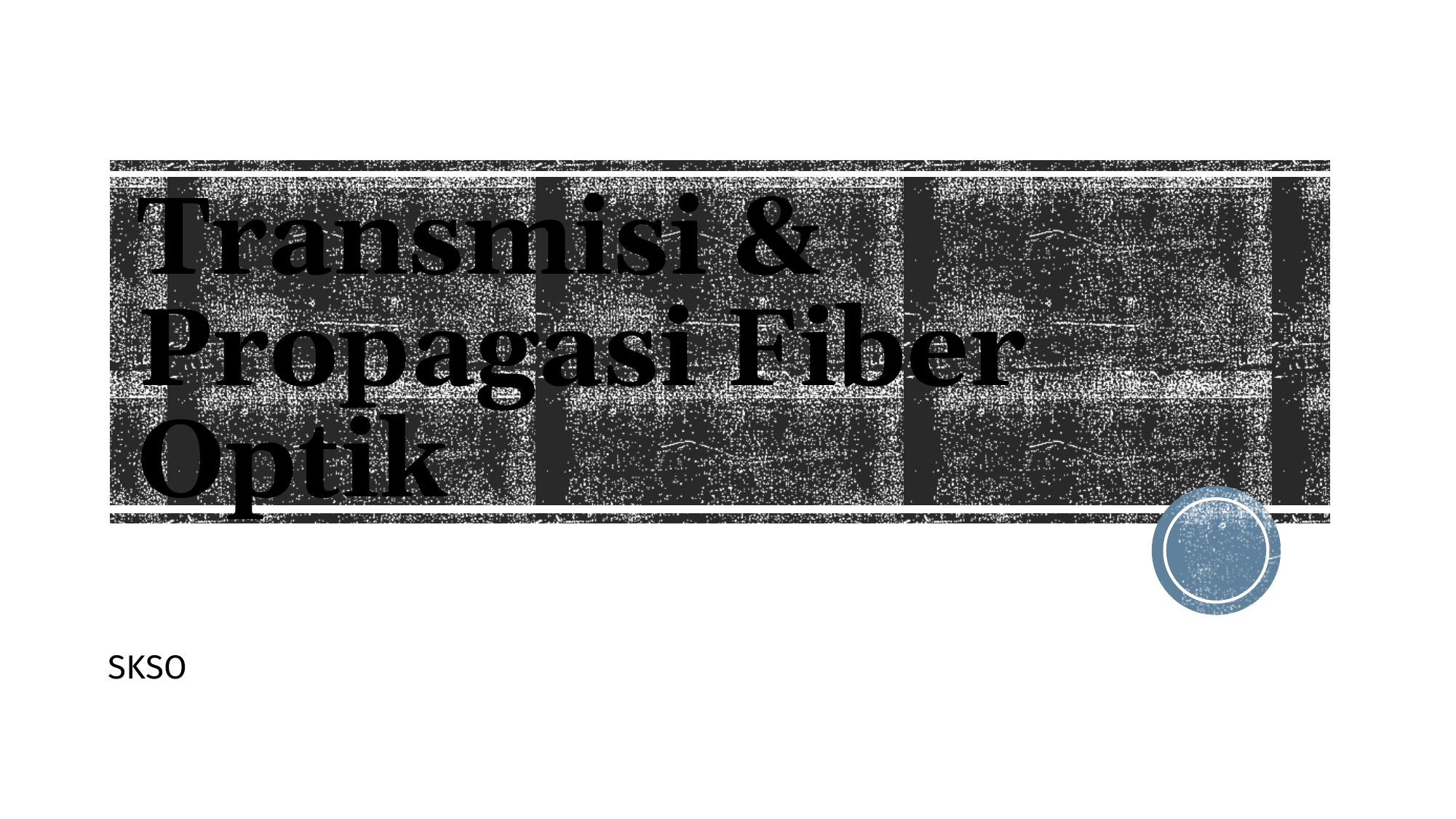

# Transmisi & Propagasi Fiber Optik
SKSO